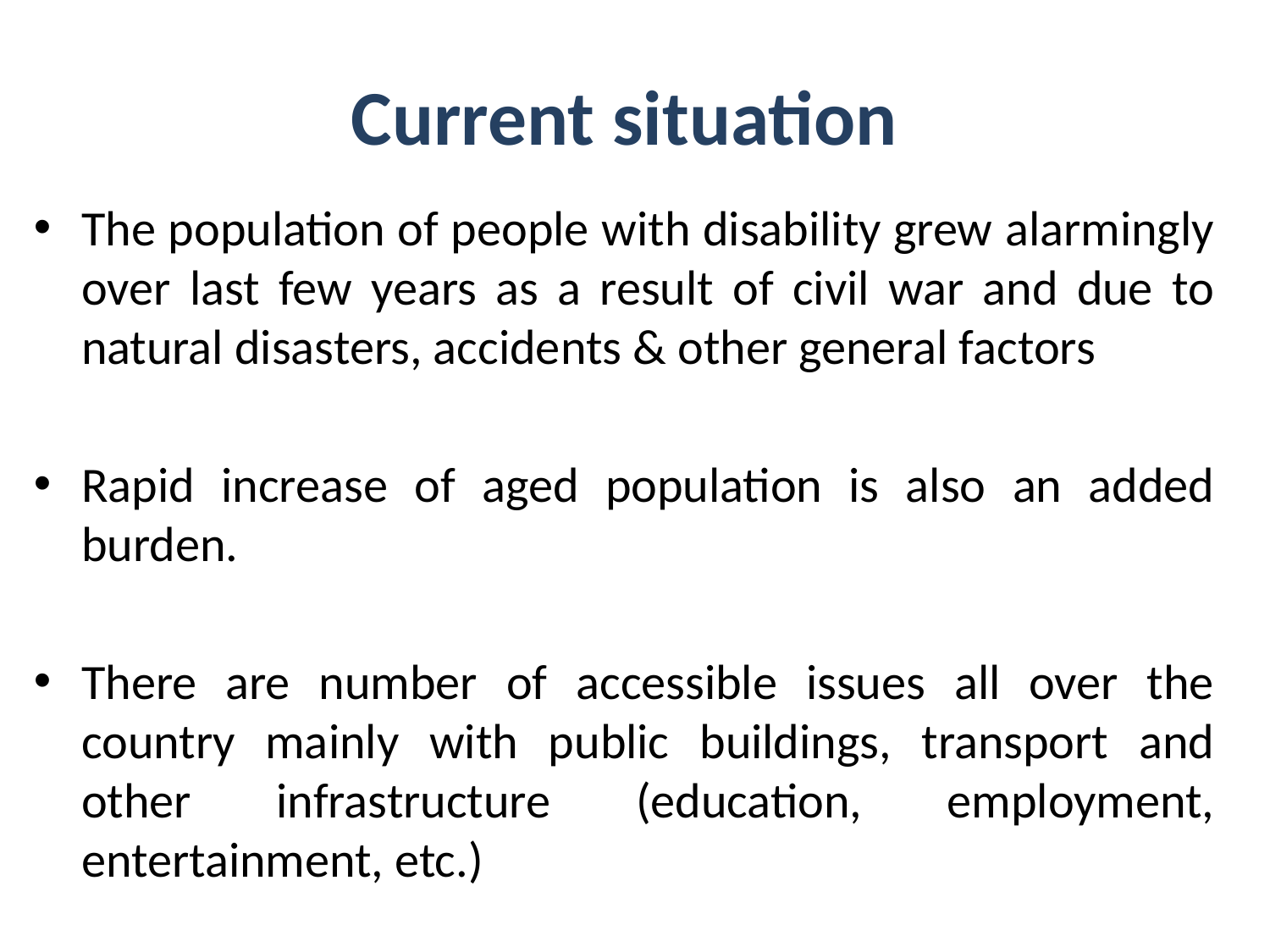

Current situation
The population of people with disability grew alarmingly over last few years as a result of civil war and due to natural disasters, accidents & other general factors

Rapid increase of aged population is also an added burden.

There are number of accessible issues all over the country mainly with public buildings, transport and other infrastructure (education, employment, entertainment, etc.)